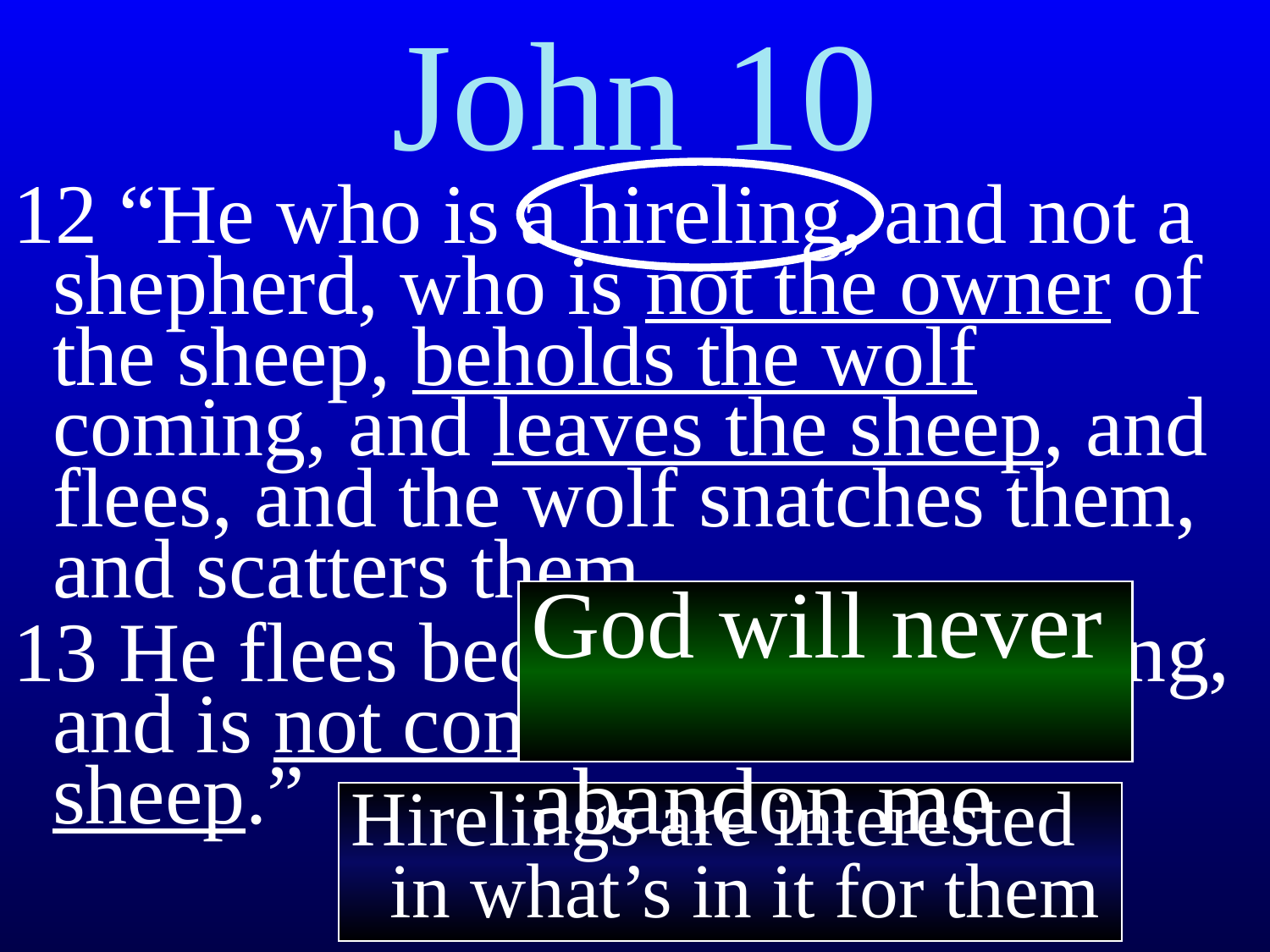

# John 10

12 “He who is a hireling, and not a shepherd, who is not the owner of the sheep, beholds the wolf coming, and leaves the sheep, and flees, and the wolf snatches them, and scatters them.
13 He flees because he is a hireling, and is not concerned about the sheep.”
God will never
abandon me
Hirelings are interested
  in what’s in it for them